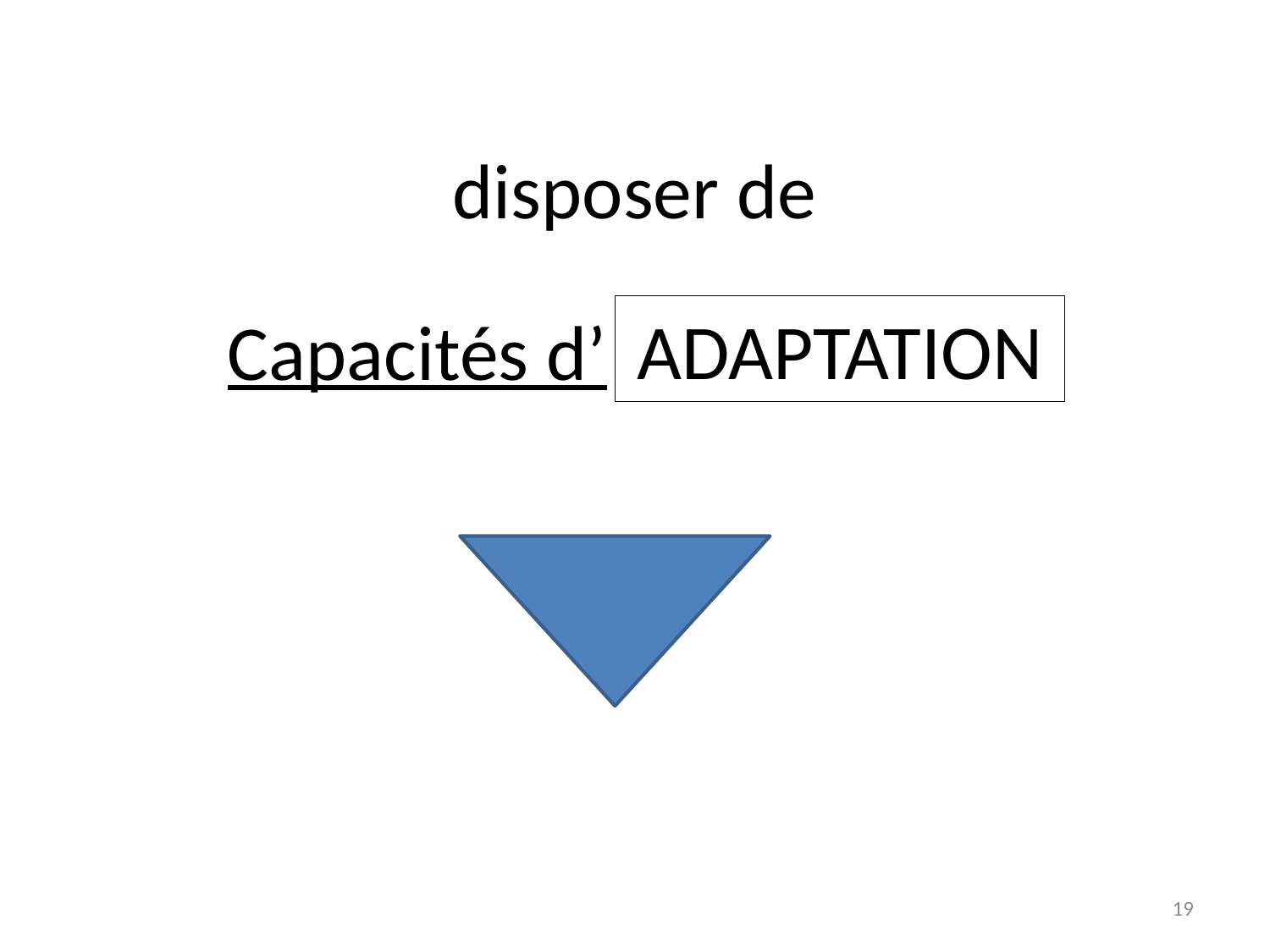

# disposer de
Capacités d’
ADAPTATION

19